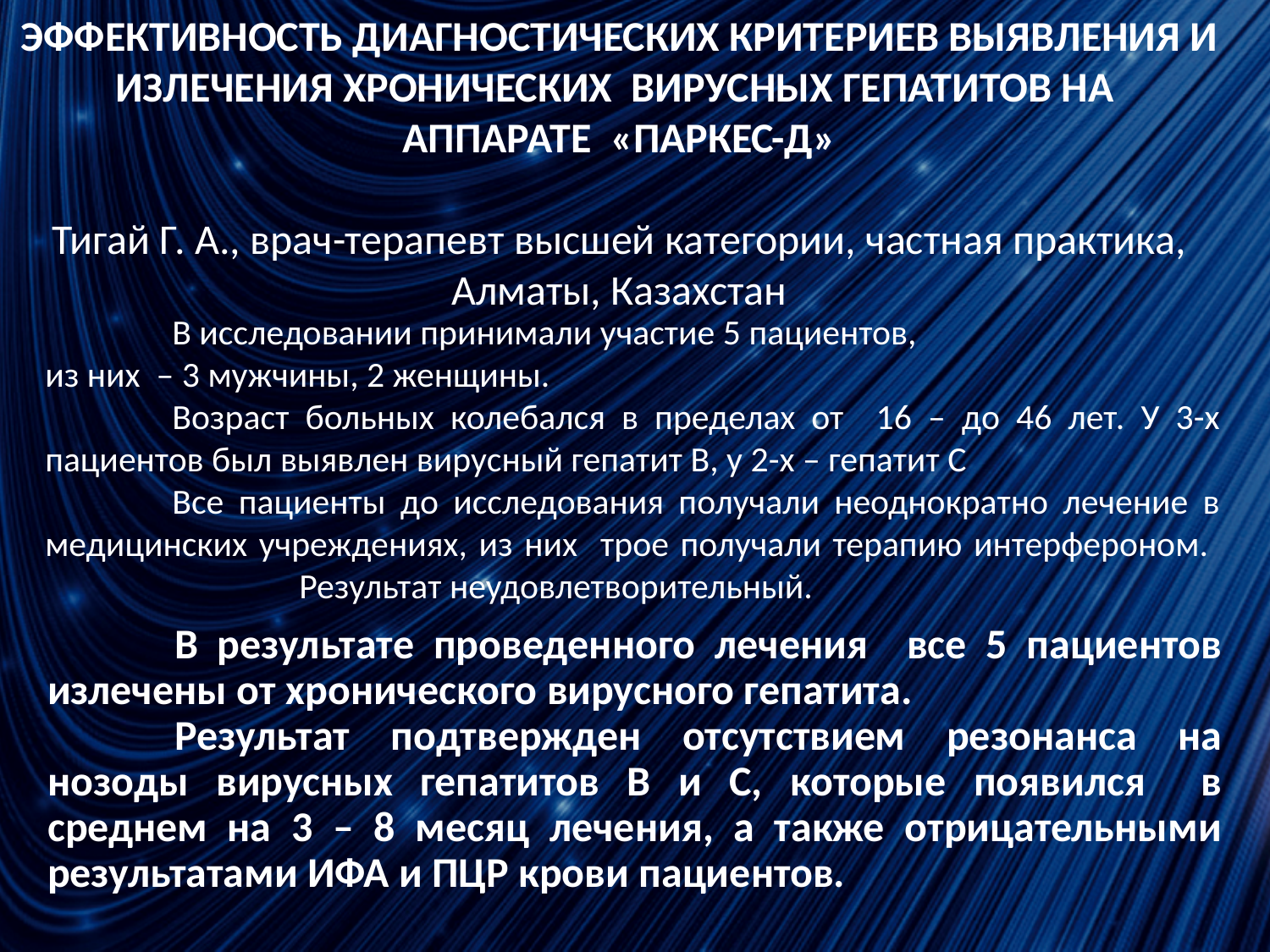

ЭФФЕКТИВНОСТЬ ДИАГНОСТИЧЕСКИХ КРИТЕРИЕВ ВЫЯВЛЕНИЯ И ИЗЛЕЧЕНИЯ ХРОНИЧЕСКИХ  ВИРУСНЫХ ГЕПАТИТОВ НА  АППАРАТЕ  «ПАРКЕС-Д»
Тигай Г. А., врач-терапевт высшей категории, частная практика, Алматы, Казахстан
	В исследовании принимали участие 5 пациентов,
из них  – 3 мужчины, 2 женщины.
	Возраст больных колебался в пределах от  16 – до 46 лет. У 3-х пациентов был выявлен вирусный гепатит В, у 2-х – гепатит С
	Все пациенты до исследования получали неоднократно лечение в медицинских учреждениях, из них  трое получали терапию интерфероном.  		Результат неудовлетворительный.
	В результате проведенного лечения  все 5 пациентов излечены от хронического вирусного гепатита.
	Результат подтвержден отсутствием резонанса на нозоды вирусных гепатитов В и С, которые появился  в среднем на 3 – 8 месяц лечения, а также отрицательными результатами ИФА и ПЦР крови пациентов.